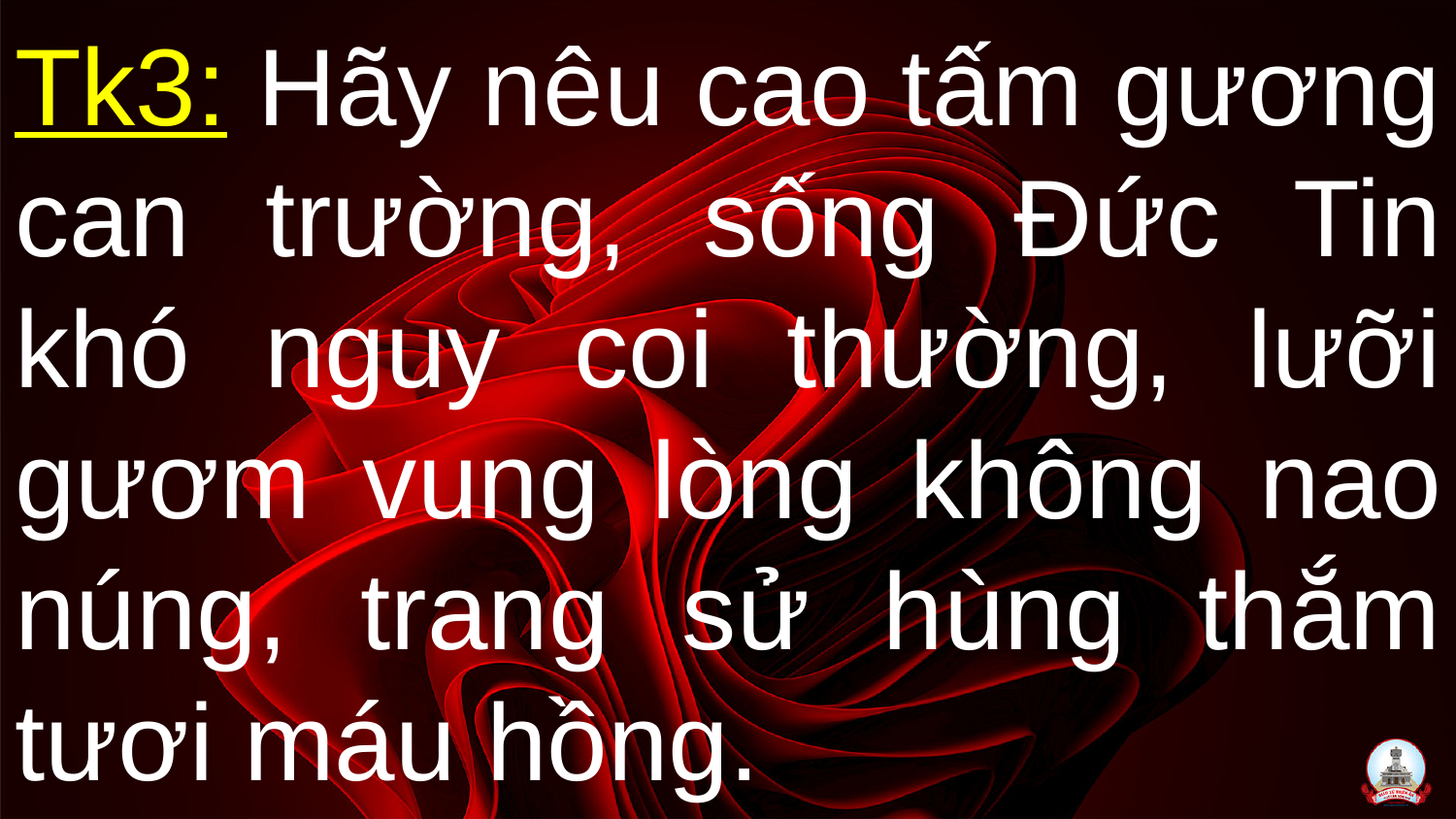

# Tk3: Hãy nêu cao tấm gương can trường, sống Đức Tin khó nguy coi thường, lưỡi gươm vung lòng không nao núng, trang sử hùng thắm tươi máu hồng.